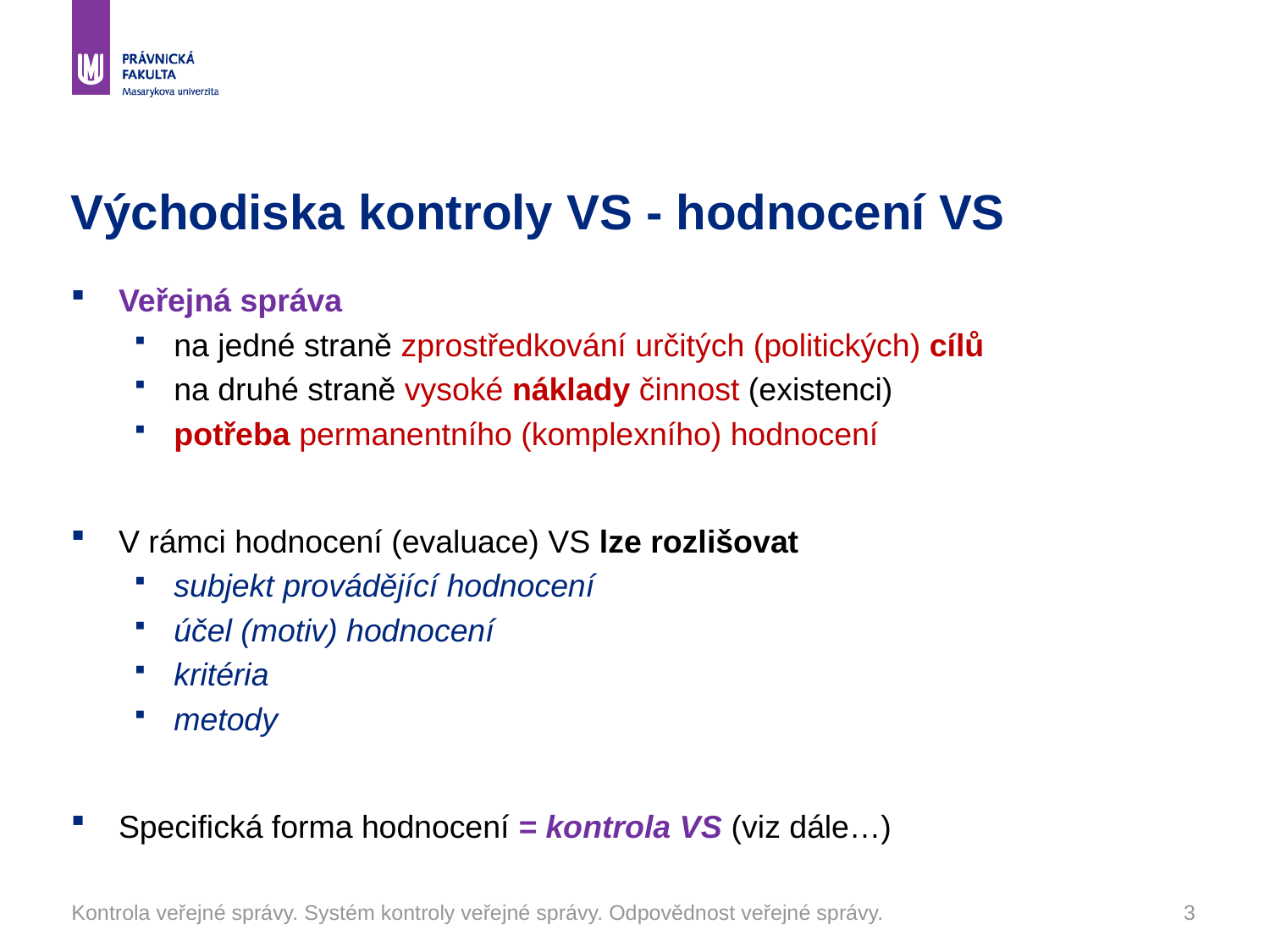

# Východiska kontroly VS - hodnocení VS
Veřejná správa
na jedné straně zprostředkování určitých (politických) cílů
na druhé straně vysoké náklady činnost (existenci)
potřeba permanentního (komplexního) hodnocení

V rámci hodnocení (evaluace) VS lze rozlišovat
subjekt provádějící hodnocení
účel (motiv) hodnocení
kritéria
metody

Specifická forma hodnocení = kontrola VS (viz dále…)
Kontrola veřejné správy. Systém kontroly veřejné správy. Odpovědnost veřejné správy.
3